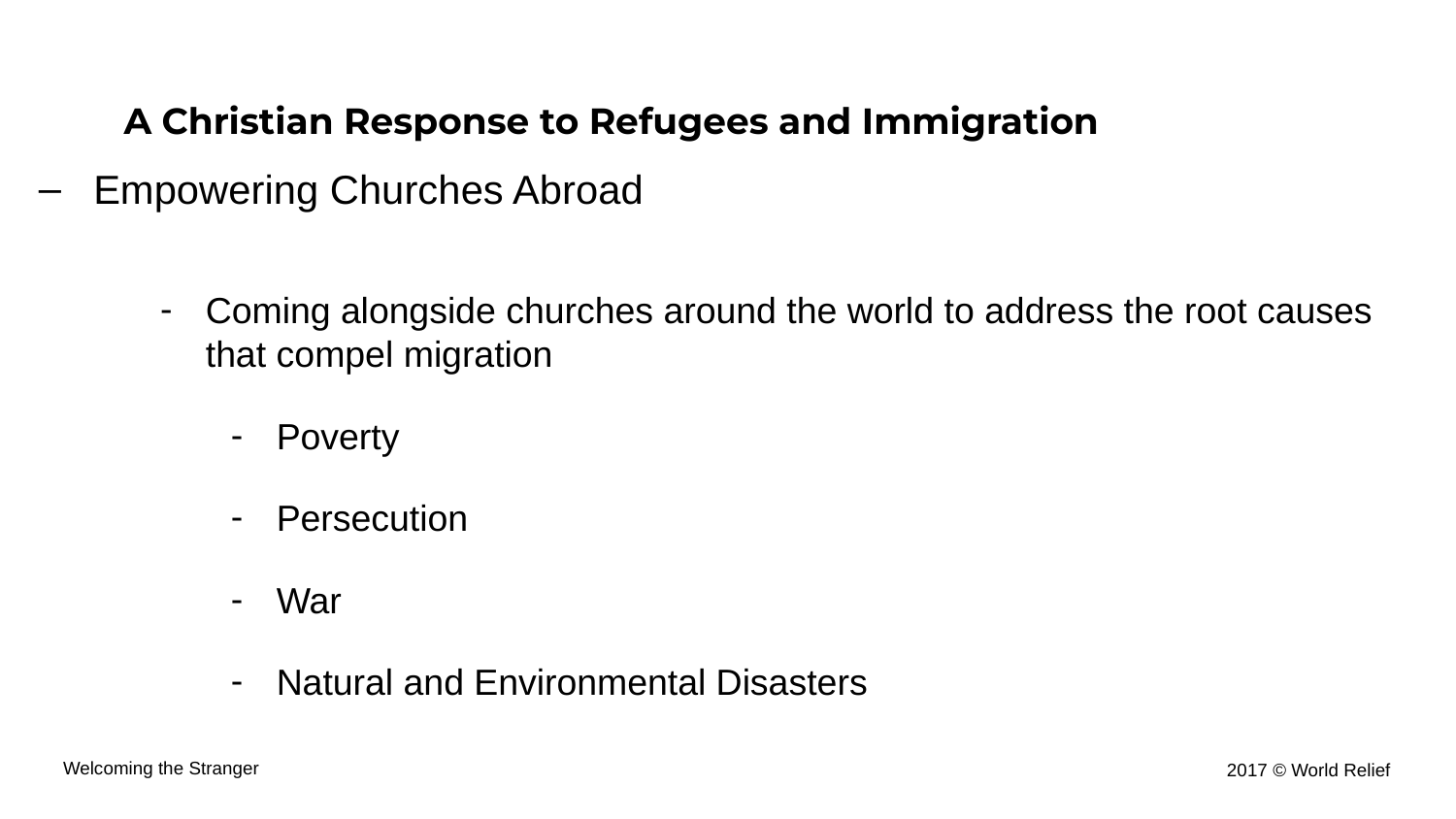

# A Christian Response to Refugees and Immigration
Empowering Churches Abroad
Coming alongside churches around the world to address the root causes that compel migration
Poverty
Persecution
War
Natural and Environmental Disasters